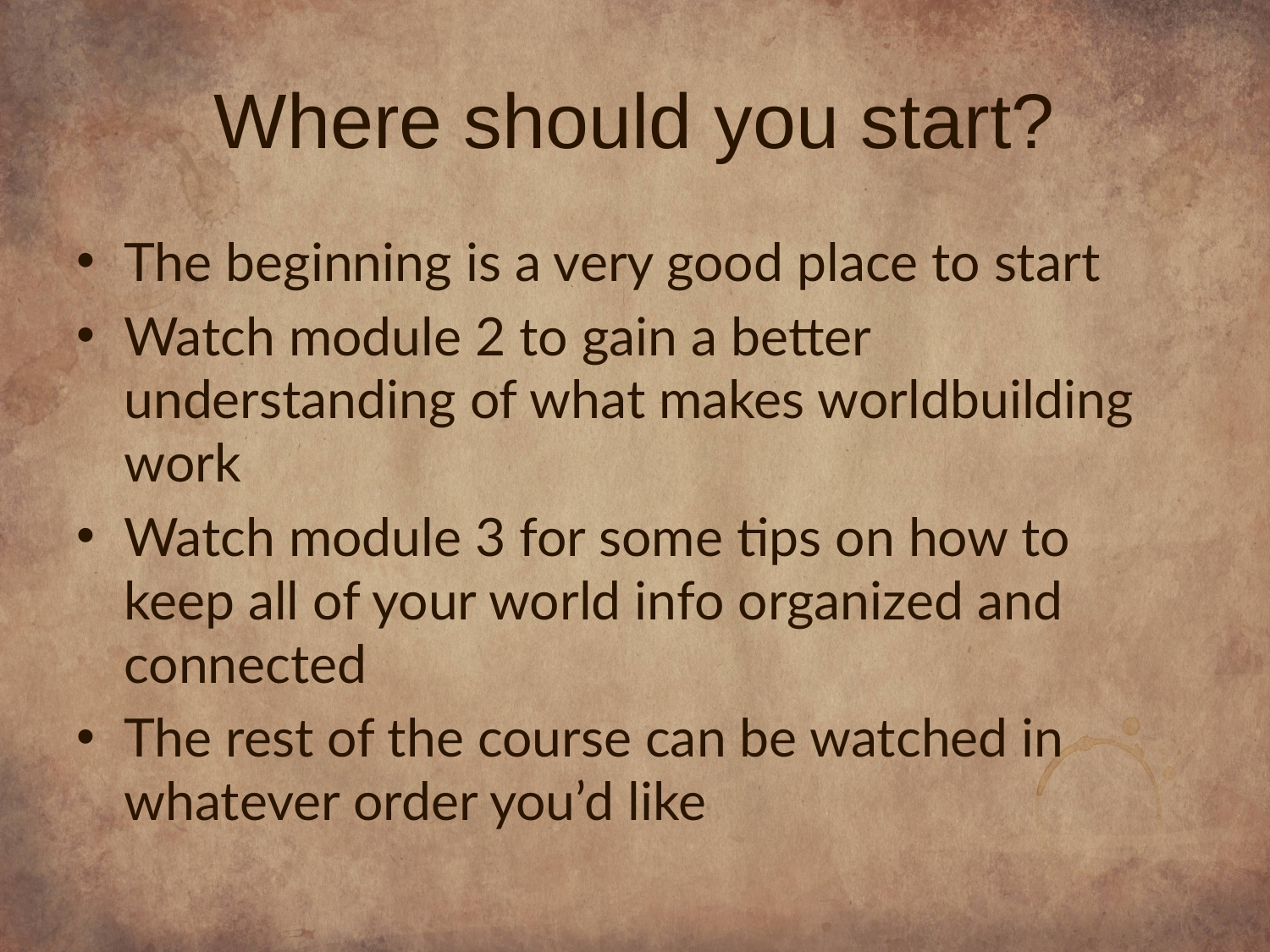

# Where should you start?
The beginning is a very good place to start
Watch module 2 to gain a better understanding of what makes worldbuilding work
Watch module 3 for some tips on how to keep all of your world info organized and connected
The rest of the course can be watched in whatever order you’d like